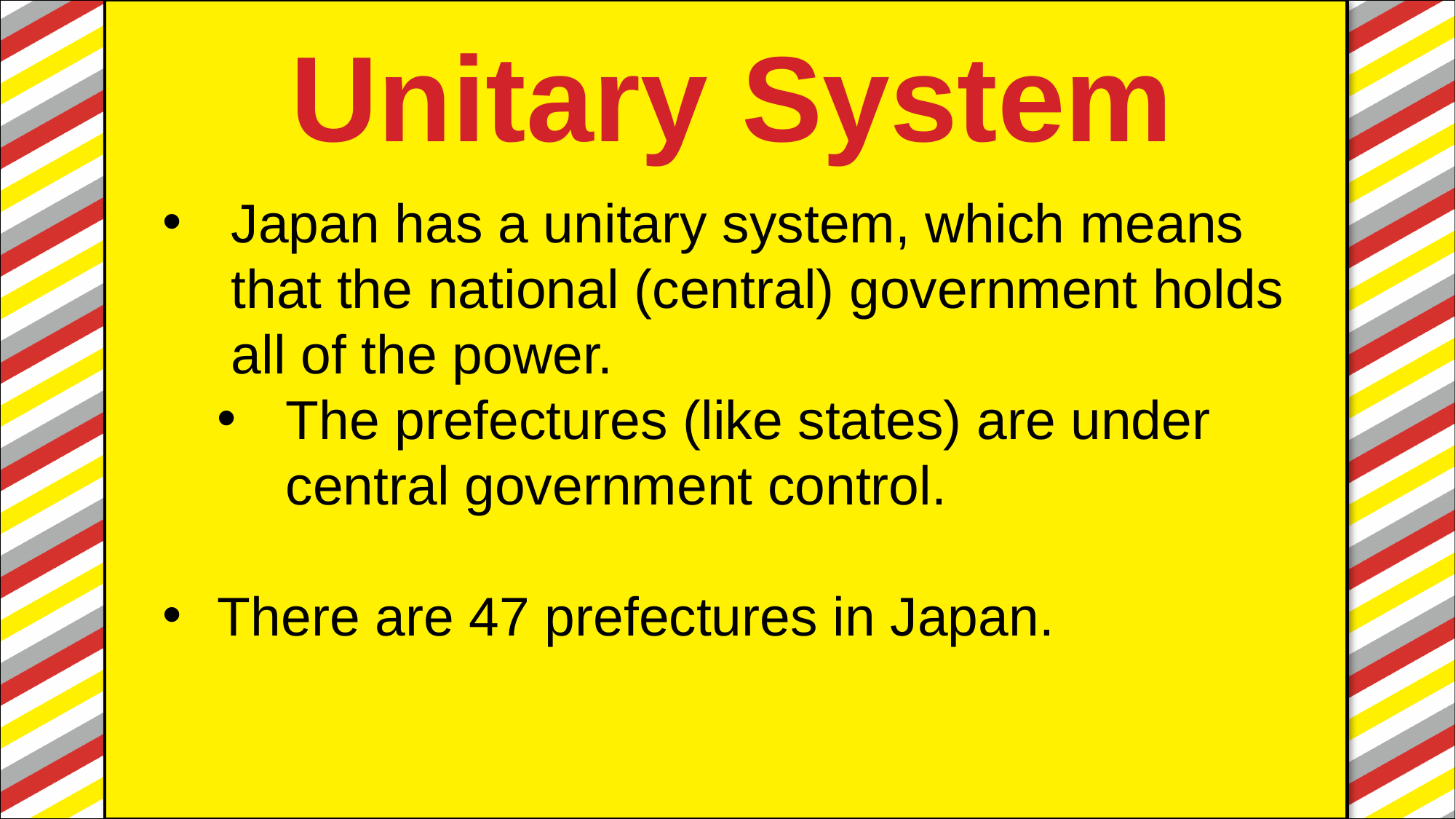

Unitary System
#
Japan has a unitary system, which means that the national (central) government holds all of the power.
The prefectures (like states) are under central government control.

There are 47 prefectures in Japan.